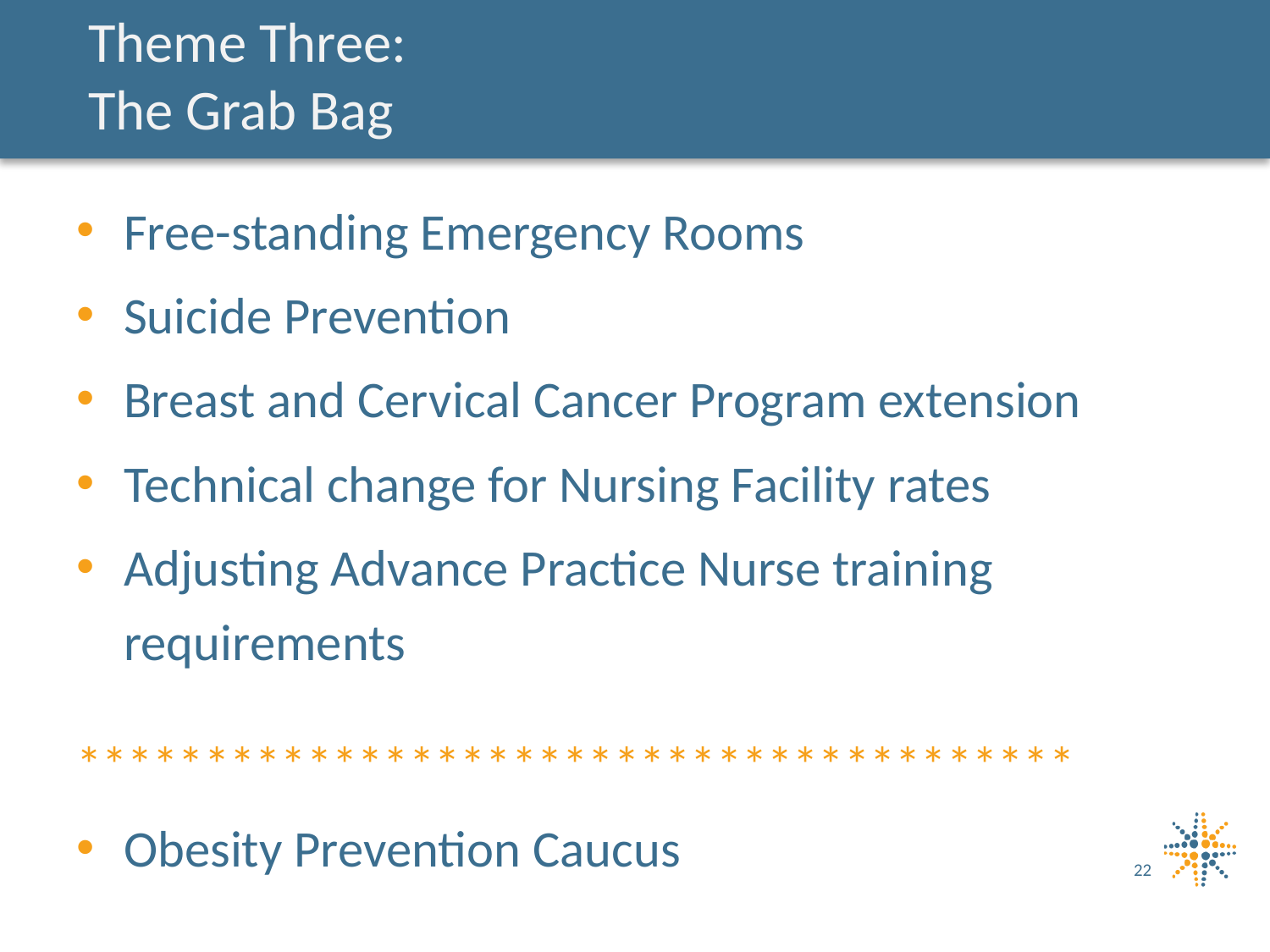

Theme Three:
The Grab Bag
Free-standing Emergency Rooms
Suicide Prevention
Breast and Cervical Cancer Program extension
Technical change for Nursing Facility rates
Adjusting Advance Practice Nurse training requirements
***************************************
Obesity Prevention Caucus

22